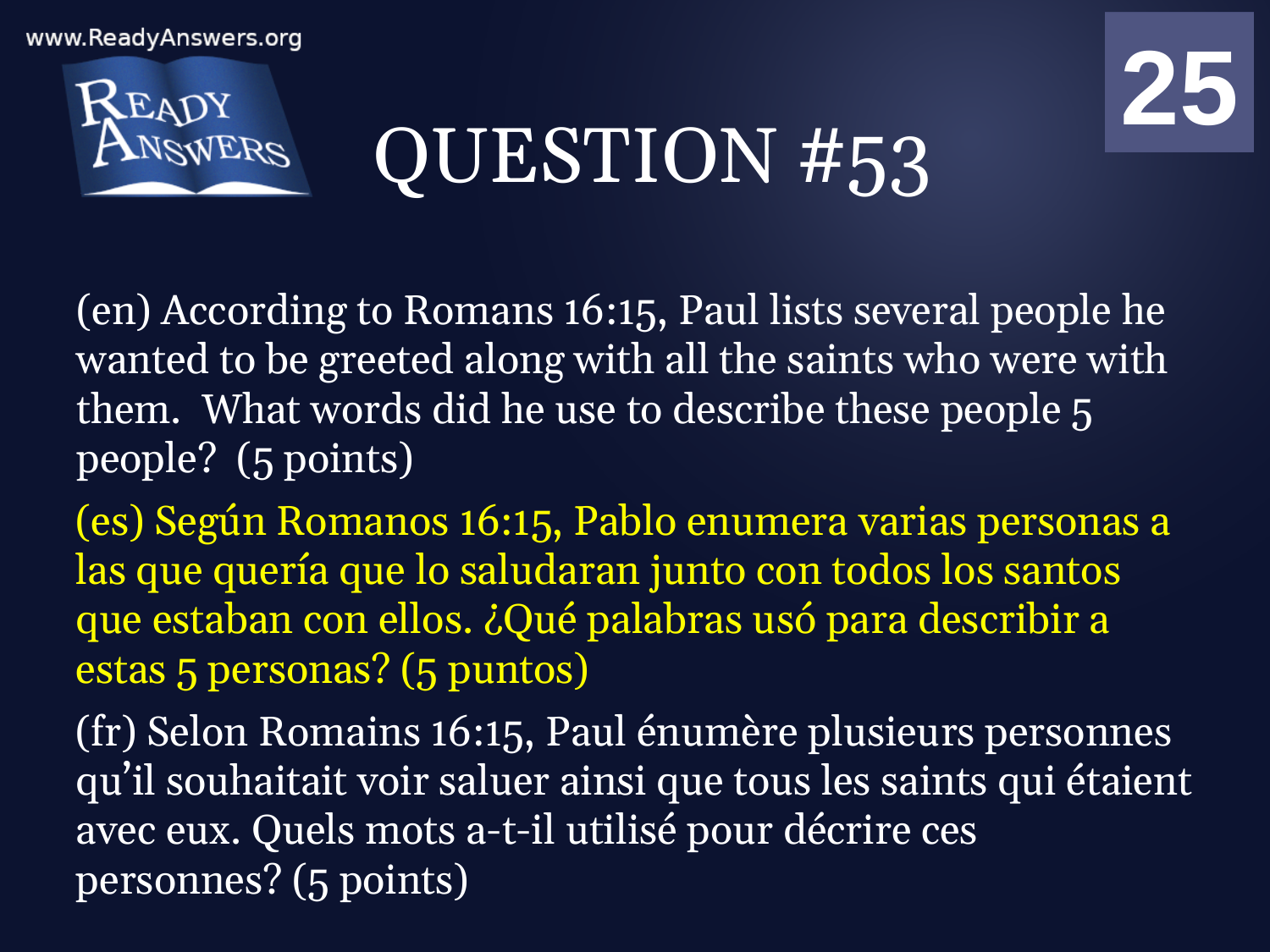

01
02
03
04
05
06
07
08
09
10
11
12
13
14
15
16
17
18
19
20
21
22
23
24
25
00
# QUESTION #53
(en) According to Romans 16:15, Paul lists several people he wanted to be greeted along with all the saints who were with them.  What words did he use to describe these people 5 people?  (5 points)
(es) Según Romanos 16:15, Pablo enumera varias personas a las que quería que lo saludaran junto con todos los santos que estaban con ellos. ¿Qué palabras usó para describir a estas 5 personas? (5 puntos)
(fr) Selon Romains 16:15, Paul énumère plusieurs personnes qu’il souhaitait voir saluer ainsi que tous les saints qui étaient avec eux. Quels mots a-t-il utilisé pour décrire ces personnes? (5 points)